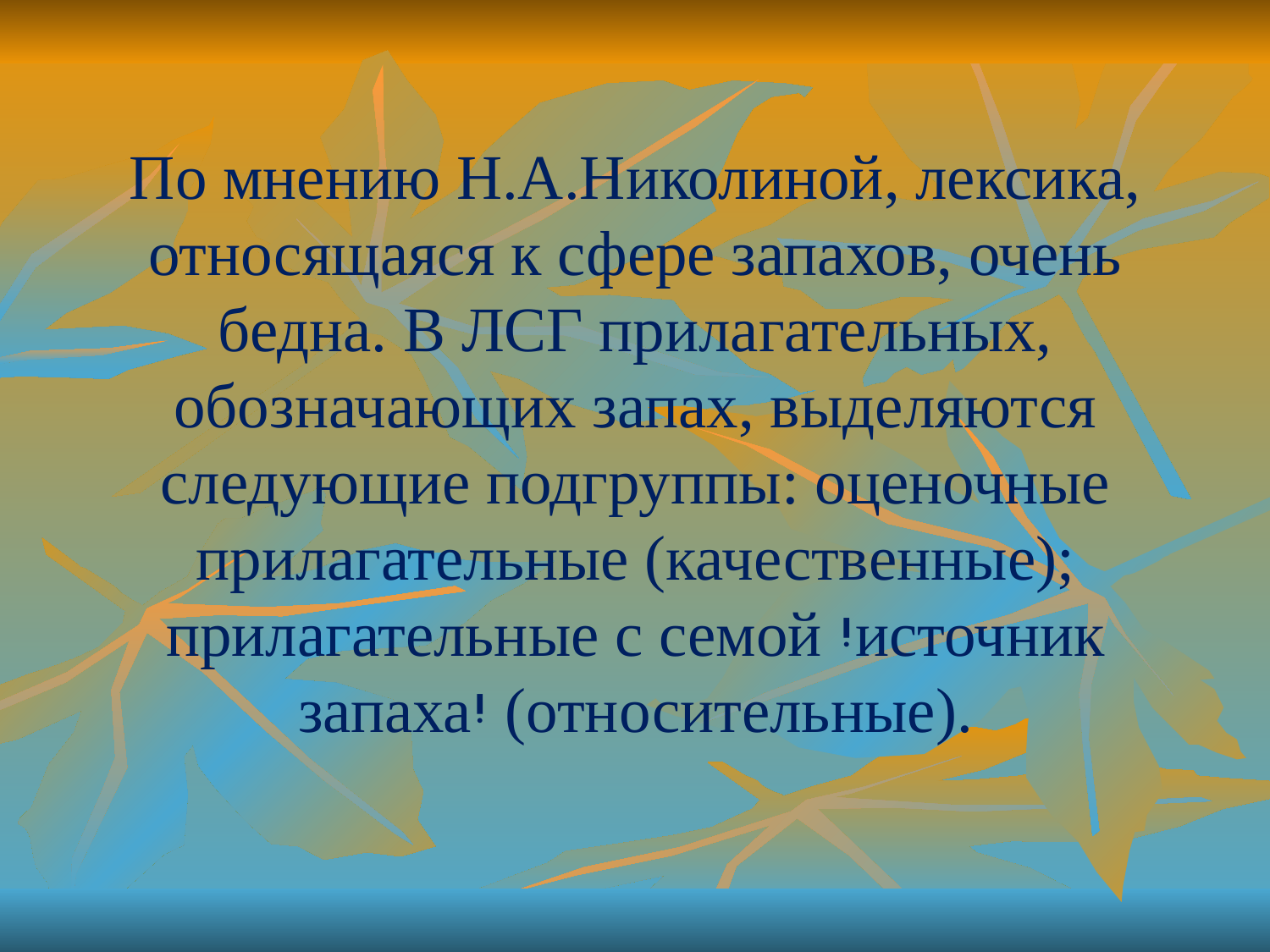

# По мнению Н.А.Николиной, лексика, относящаяся к сфере запахов, очень бедна. В ЛСГ прилагательных, обозначающих запах, выделяются следующие подгруппы: оценочные прилагательные (качественные); прилагательные с семой יִисточник запахаיִ (относительные).